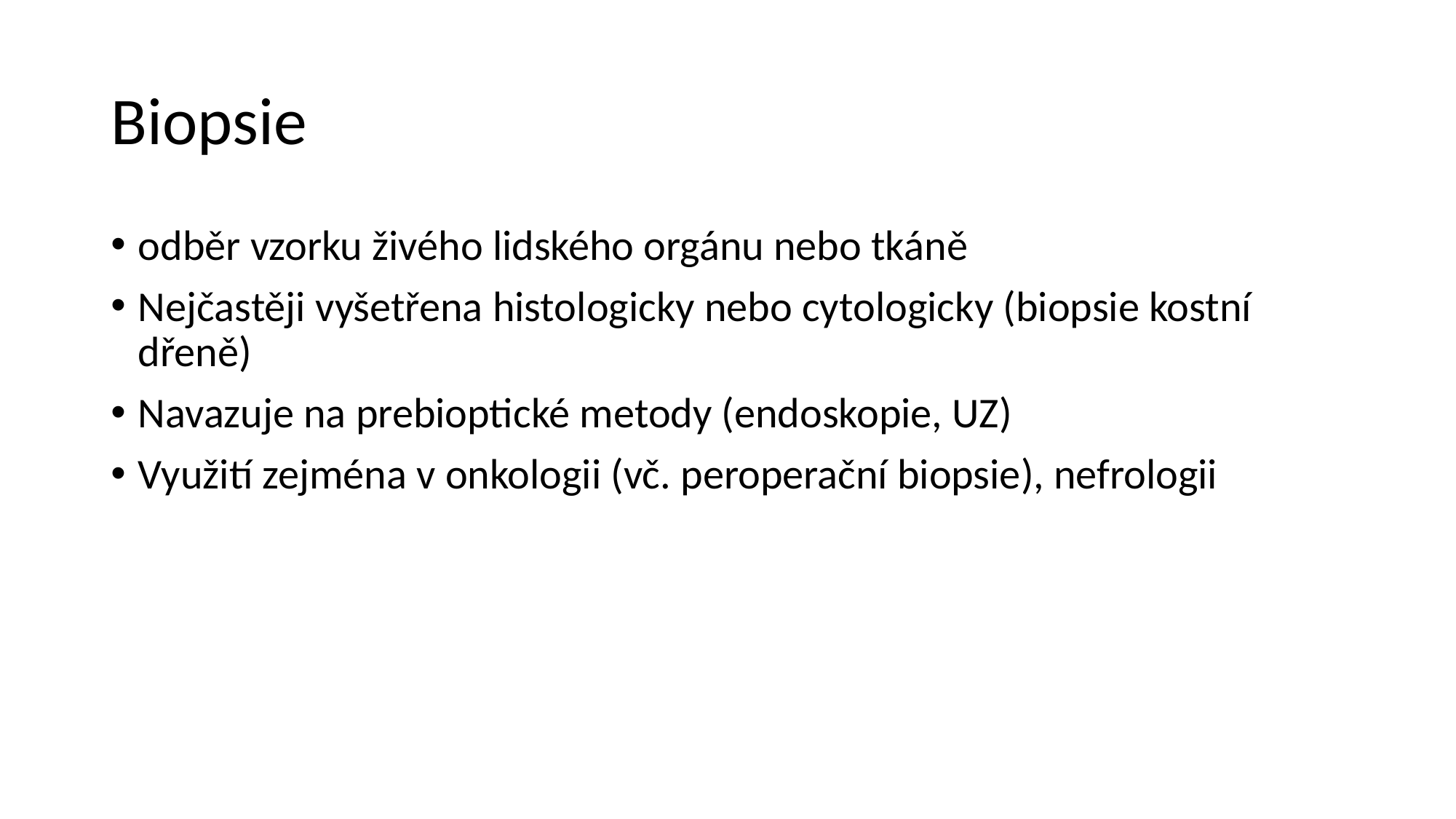

# Biopsie
odběr vzorku živého lidského orgánu nebo tkáně
Nejčastěji vyšetřena histologicky nebo cytologicky (biopsie kostní dřeně)
Navazuje na prebioptické metody (endoskopie, UZ)
Využití zejména v onkologii (vč. peroperační biopsie), nefrologii